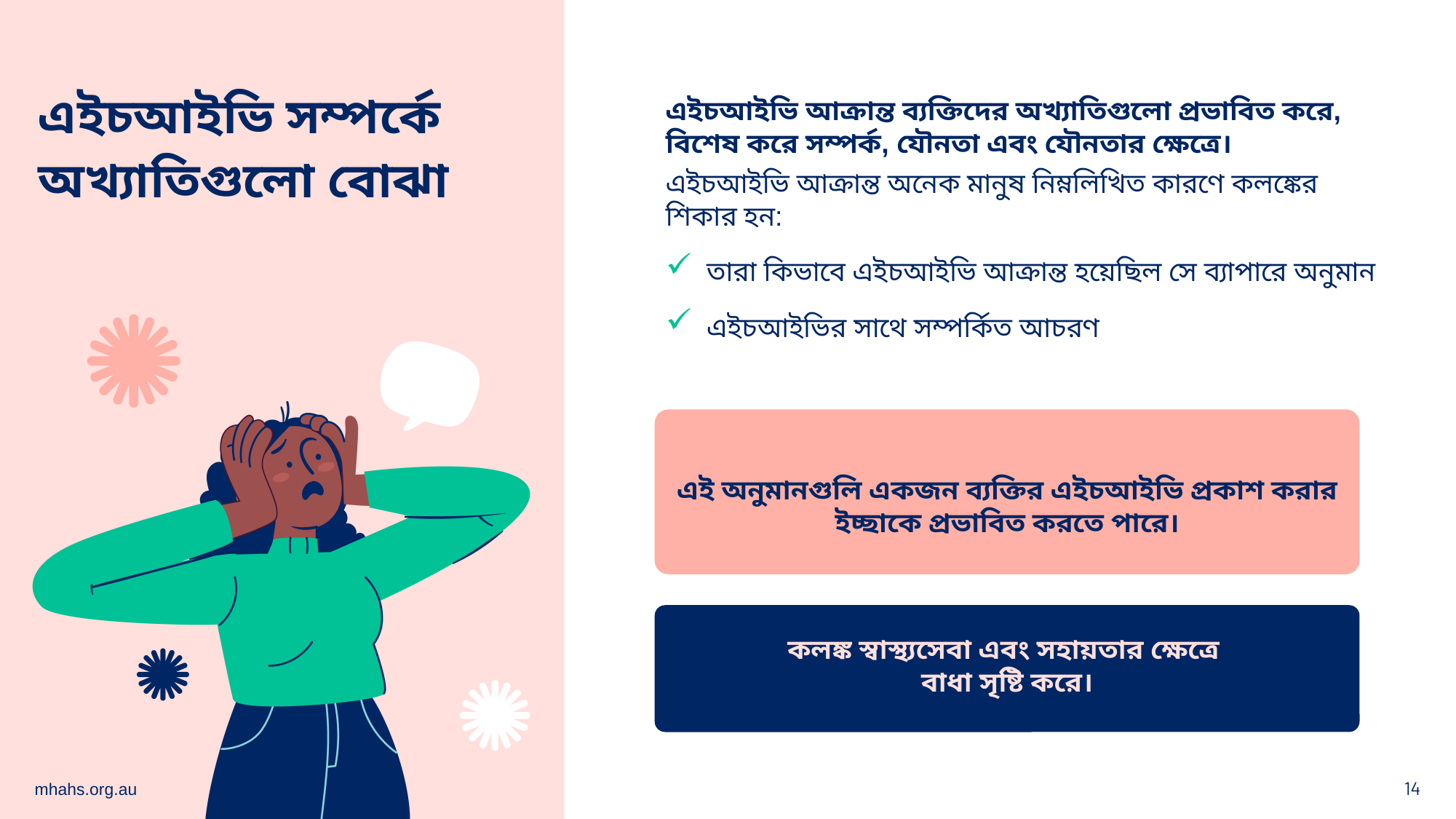

এইচআইভি সম্পর্কে অখ্যাতিগুলো বোঝা
এইচআইভি আক্রান্ত ব্যক্তিদের অখ্যাতিগুলো প্রভাবিত করে, বিশেষ করে সম্পর্ক, যৌনতা এবং যৌনতার ক্ষেত্রে।
এইচআইভি আক্রান্ত অনেক মানুষ নিম্নলিখিত কারণে কলঙ্কের শিকার হন:
তারা কিভাবে এইচআইভি আক্রান্ত হয়েছিল সে ব্যাপারে অনুমান
এইচআইভির সাথে সম্পর্কিত আচরণ

এই অনুমানগুলি একজন ব্যক্তির এইচআইভি প্রকাশ করার ইচ্ছাকে প্রভাবিত করতে পারে।

কলঙ্ক স্বাস্থ্যসেবা এবং সহায়তার ক্ষেত্রে
বাধা সৃষ্টি করে।
mhahs.org.au
14